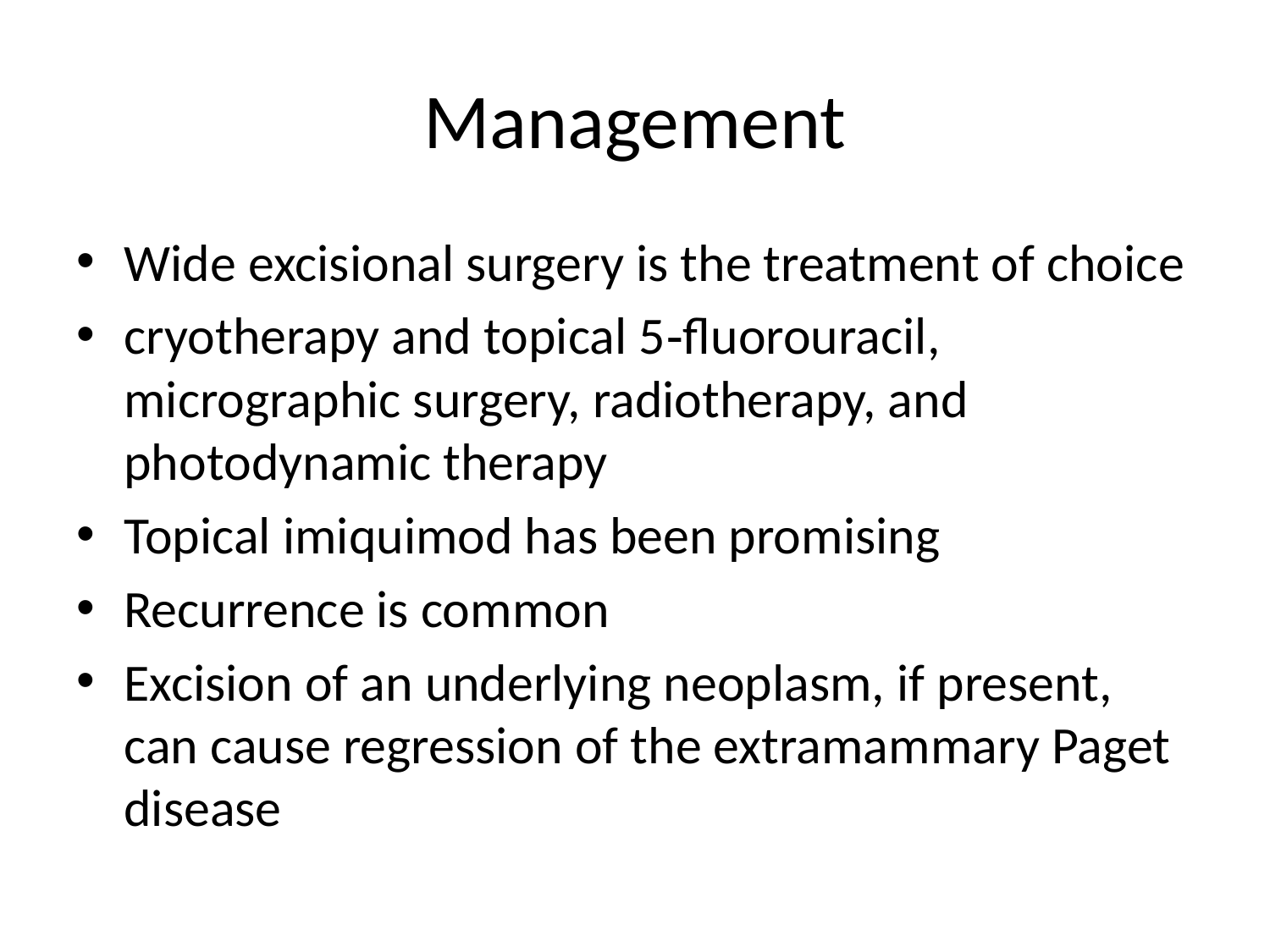

# Management
Wide excisional surgery is the treatment of choice
cryotherapy and topical 5‐fluorouracil, micrographic surgery, radiotherapy, and photodynamic therapy
Topical imiquimod has been promising
Recurrence is common
Excision of an underlying neoplasm, if present, can cause regression of the extramammary Paget disease